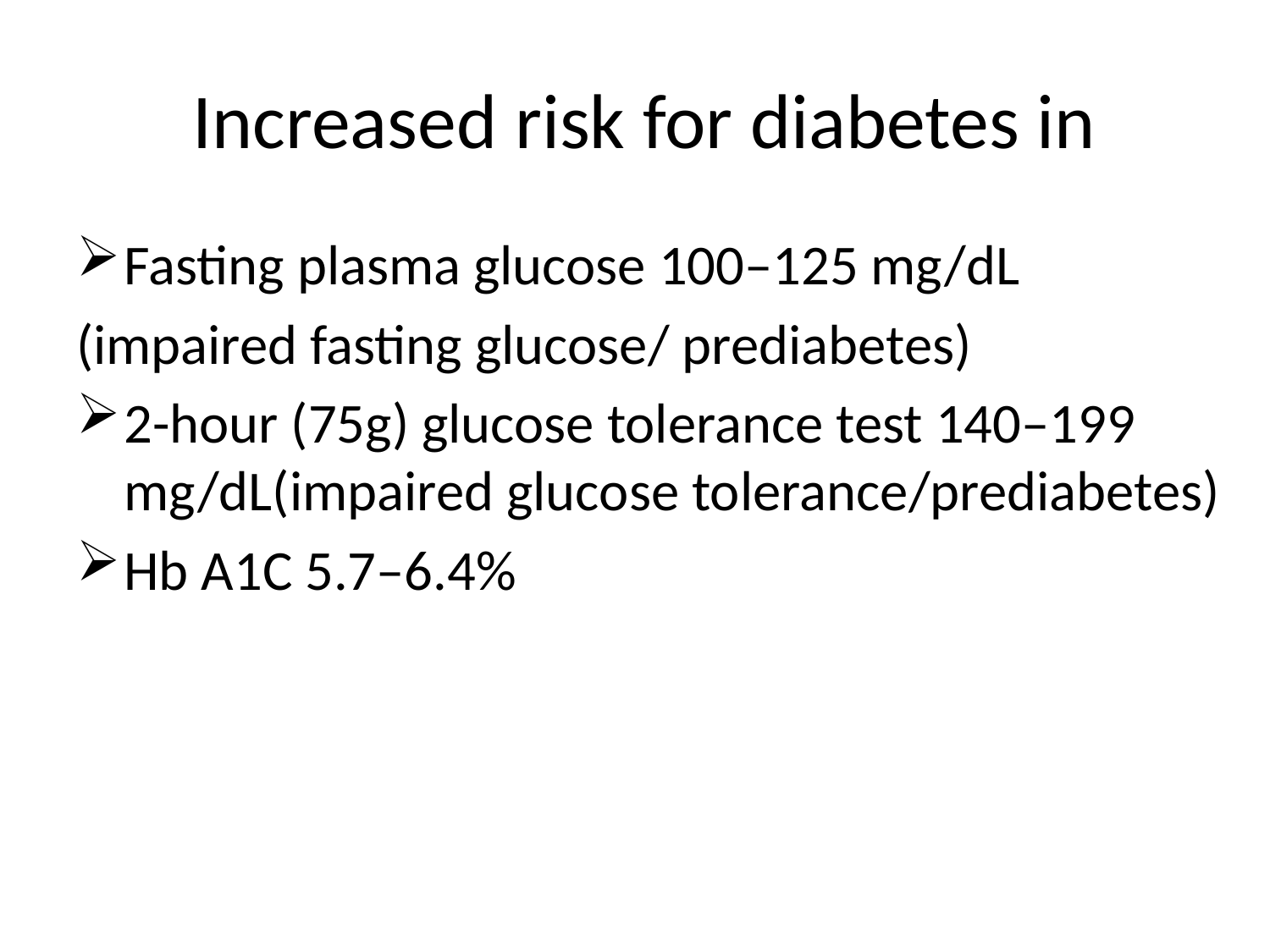

# Increased risk for diabetes in
Fasting plasma glucose 100–125 mg/dL
(impaired fasting glucose/ prediabetes)
2-hour (75g) glucose tolerance test 140–199 mg/dL(impaired glucose tolerance/prediabetes)
Hb A1C 5.7–6.4%